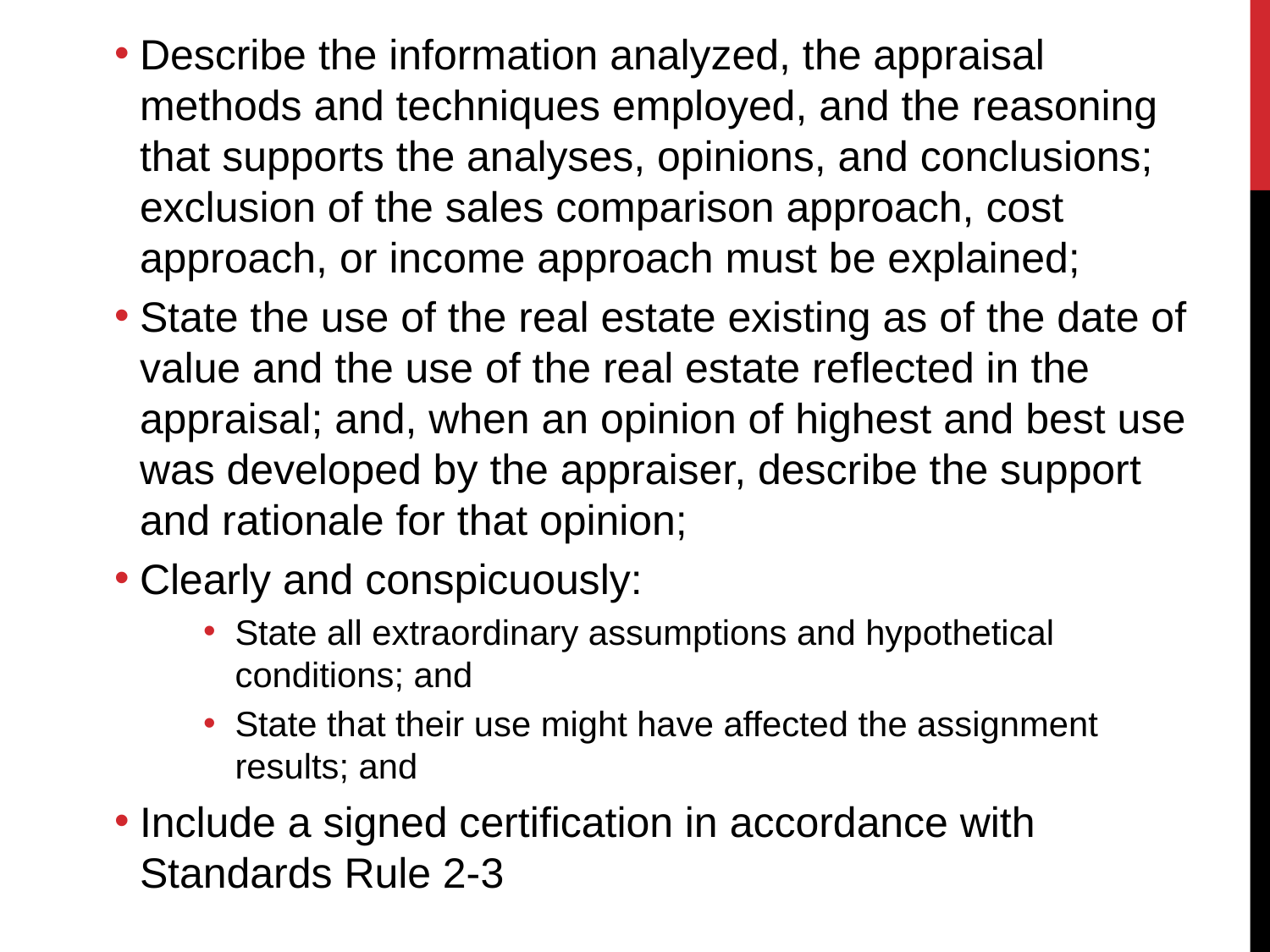

Describe the information analyzed, the appraisal methods and techniques employed, and the reasoning that supports the analyses, opinions, and conclusions; exclusion of the sales comparison approach, cost approach, or income approach must be explained;
State the use of the real estate existing as of the date of value and the use of the real estate reflected in the appraisal; and, when an opinion of highest and best use was developed by the appraiser, describe the support and rationale for that opinion;
Clearly and conspicuously:
State all extraordinary assumptions and hypothetical conditions; and
State that their use might have affected the assignment results; and
Include a signed certification in accordance with Standards Rule 2-3